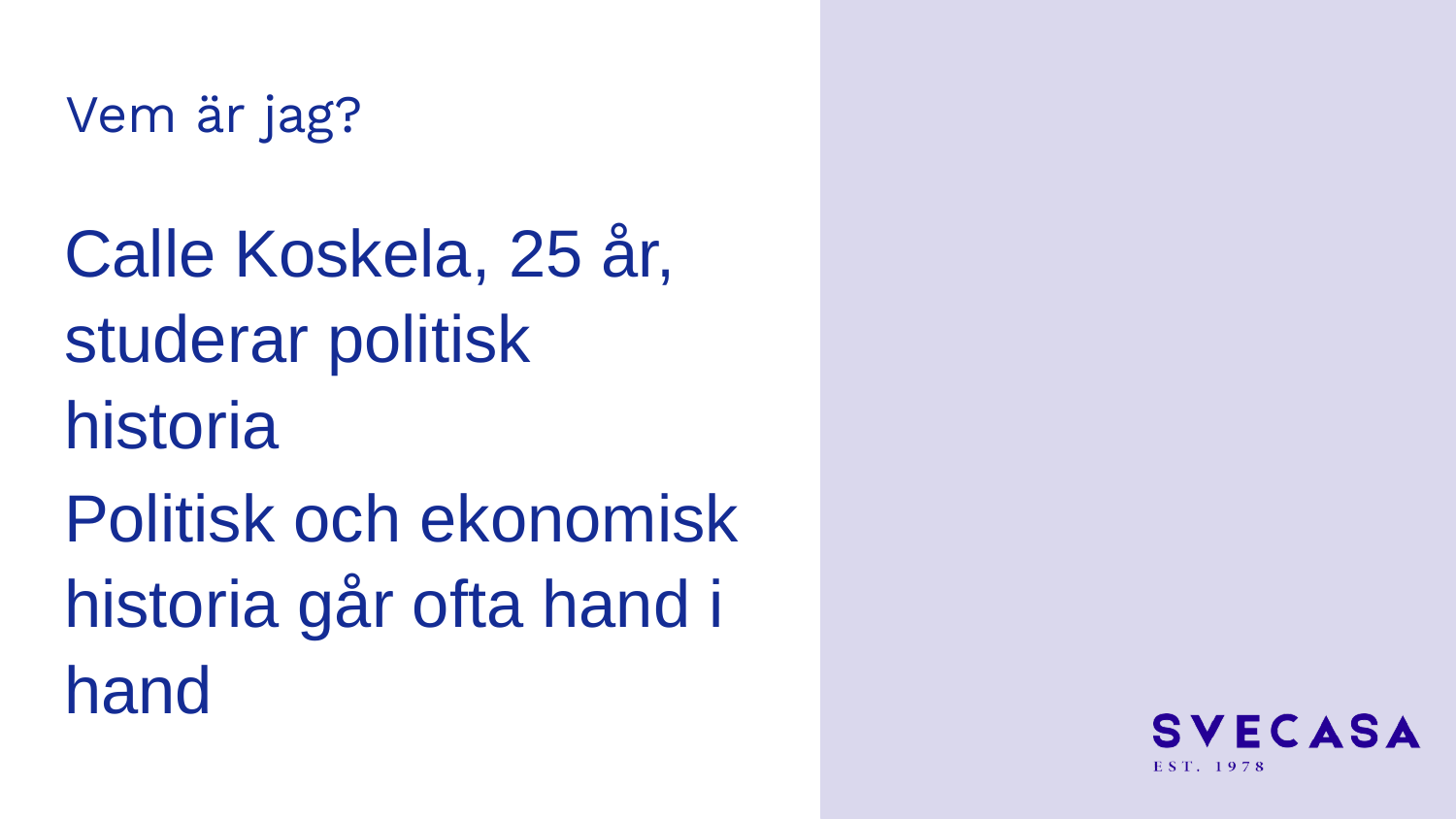

# Vem är jag?
Calle Koskela, 25 år, studerar politisk historia
Politisk och ekonomisk historia går ofta hand i hand